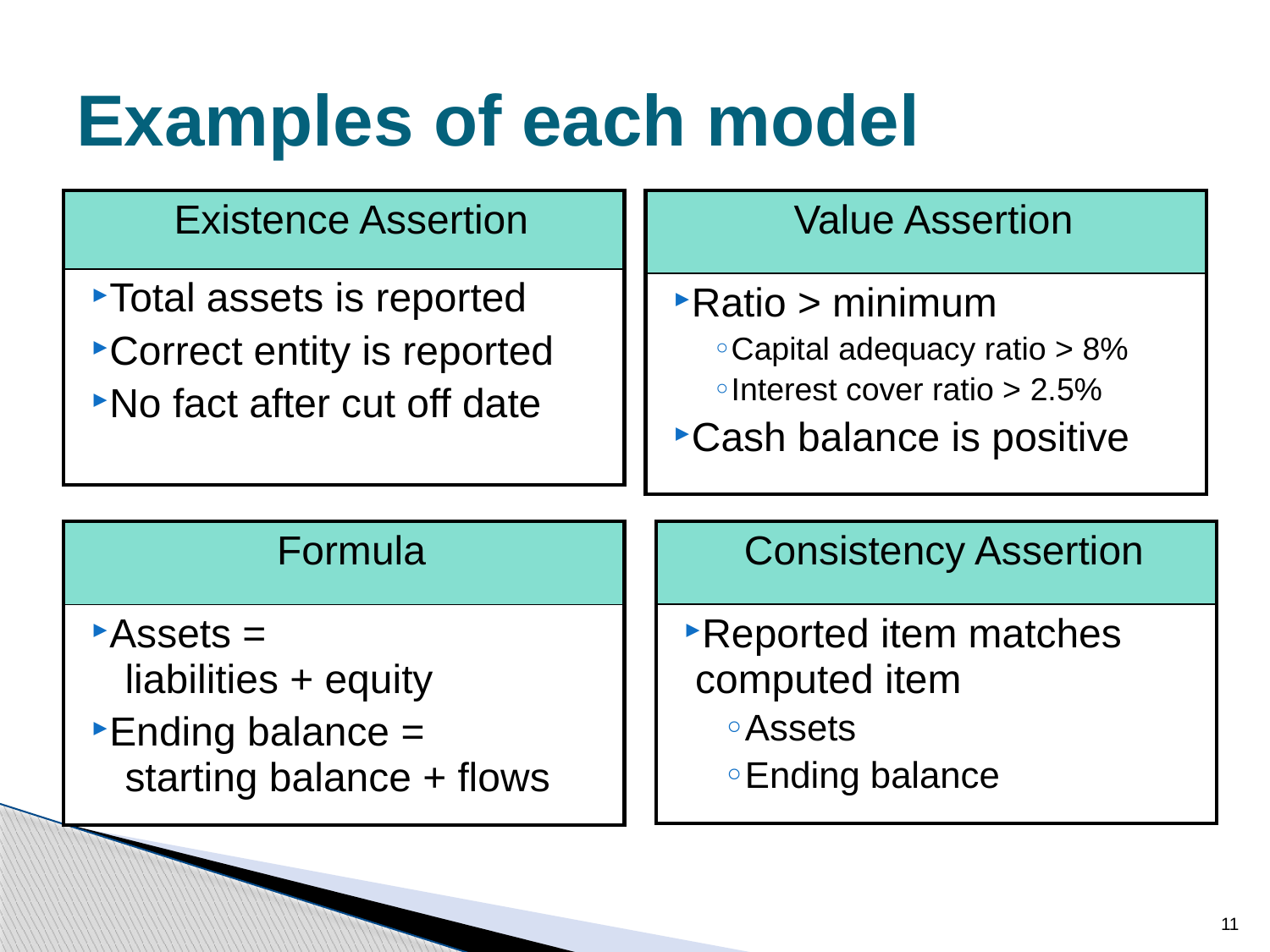

# Examples of each model
| Existence Assertion |
| --- |
| Total assets is reported Correct entity is reported No fact after cut off date |
| Value Assertion |
| --- |
| Ratio > minimum Capital adequacy ratio > 8% Interest cover ratio > 2.5% Cash balance is positive |
| Formula |
| --- |
| Assets = liabilities + equity Ending balance = starting balance + flows |
| Consistency Assertion |
| --- |
| Reported item matches computed item Assets Ending balance |
11